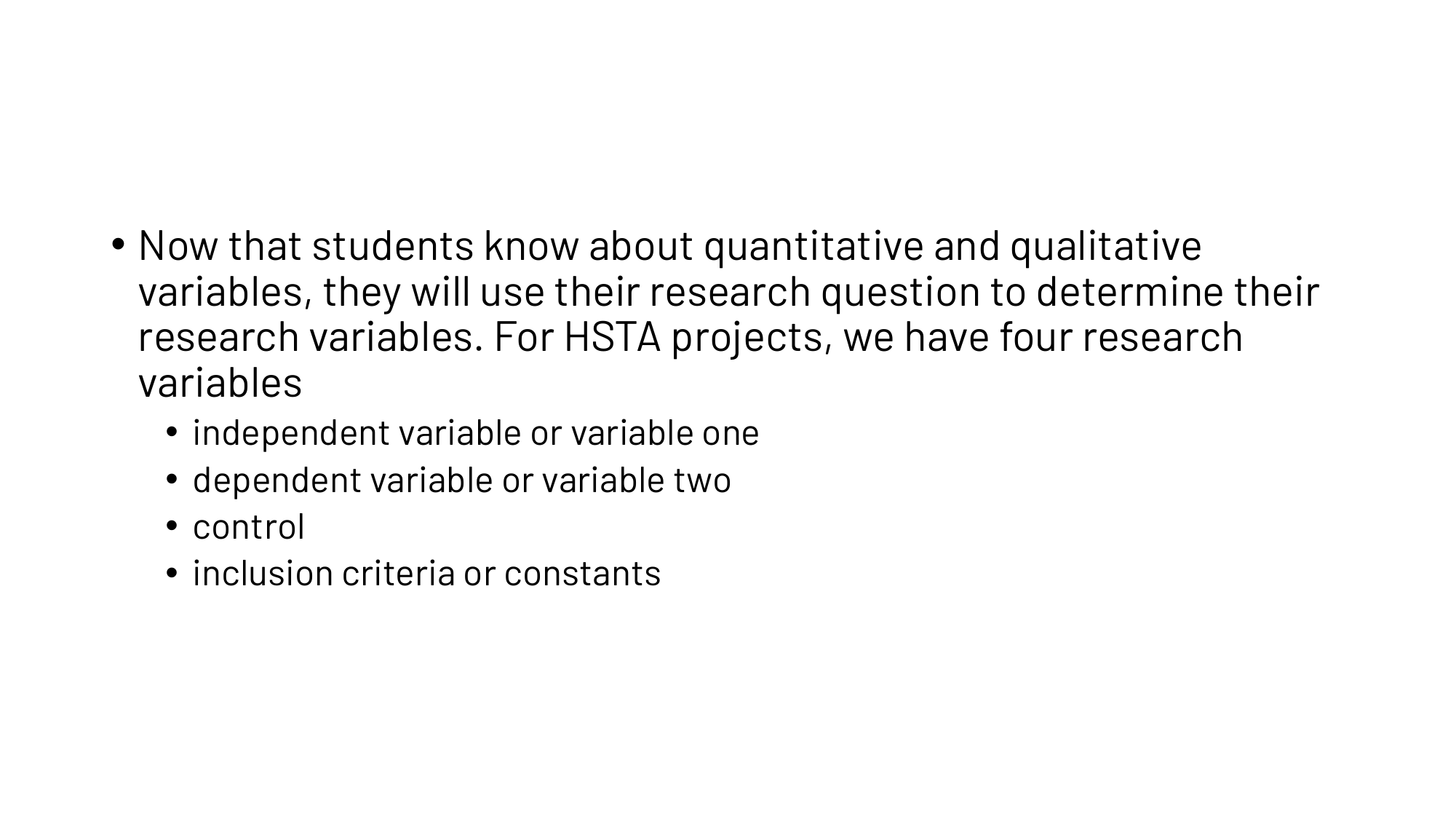

#
Now that students know about quantitative and qualitative variables, they will use their research question to determine their research variables. For HSTA projects, we have four research variables
independent variable or variable one
dependent variable or variable two
control
inclusion criteria or constants